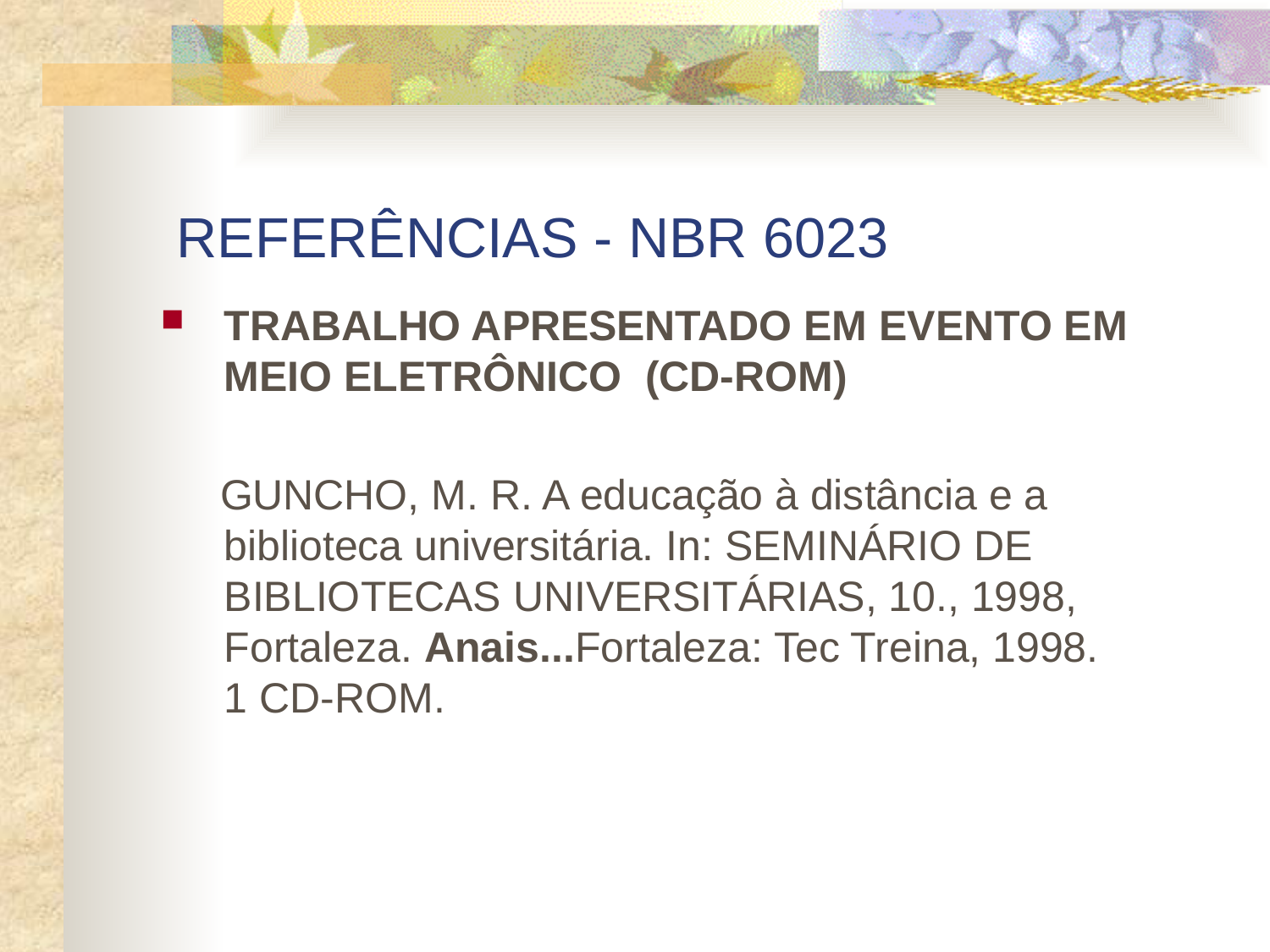

# REFERÊNCIAS - NBR 6023
TRABALHO APRESENTADO EM EVENTO EM MEIO ELETRÔNICO  (CD-ROM)

     GUNCHO, M. R. A educação à distância e a biblioteca universitária. In: SEMINÁRIO DE BIBLIOTECAS UNIVERSITÁRIAS, 10., 1998, Fortaleza. Anais...Fortaleza: Tec Treina, 1998.
1 CD-ROM.